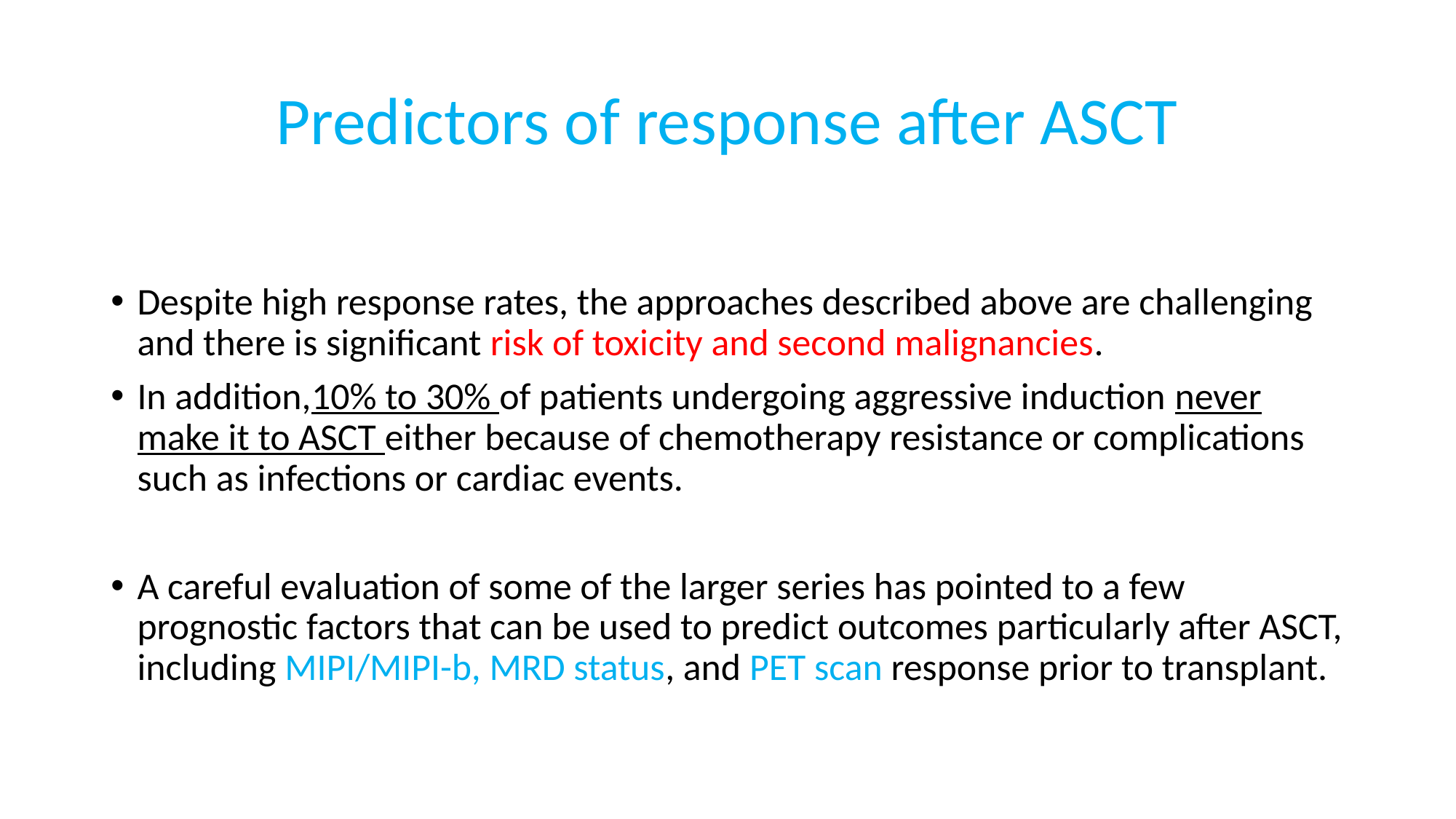

# Predictors of response after ASCT

Despite high response rates, the approaches described above are challenging and there is significant risk of toxicity and second malignancies.
In addition,10% to 30% of patients undergoing aggressive induction never make it to ASCT either because of chemotherapy resistance or complications such as infections or cardiac events.

A careful evaluation of some of the larger series has pointed to a few prognostic factors that can be used to predict outcomes particularly after ASCT, including MIPI/MIPI-b, MRD status, and PET scan response prior to transplant.